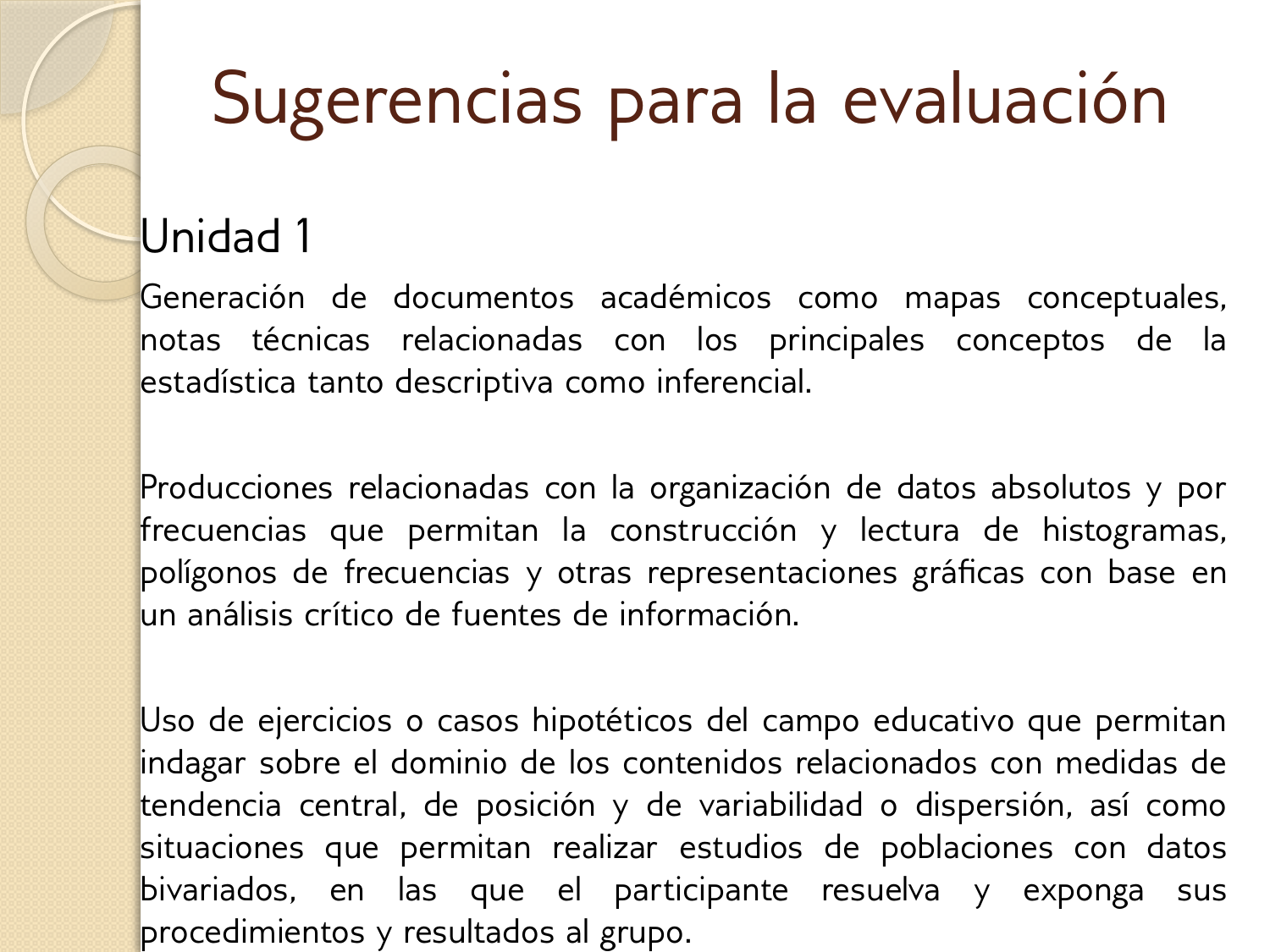

# Sugerencias para la evaluación
Unidad 1
Generación de documentos académicos como mapas conceptuales, notas técnicas relacionadas con los principales conceptos de la estadística tanto descriptiva como inferencial.

Producciones relacionadas con la organización de datos absolutos y por frecuencias que permitan la construcción y lectura de histogramas, polígonos de frecuencias y otras representaciones gráficas con base en un análisis crítico de fuentes de información.

Uso de ejercicios o casos hipotéticos del campo educativo que permitan indagar sobre el dominio de los contenidos relacionados con medidas de tendencia central, de posición y de variabilidad o dispersión, así como situaciones que permitan realizar estudios de poblaciones con datos bivariados, en las que el participante resuelva y exponga sus procedimientos y resultados al grupo.